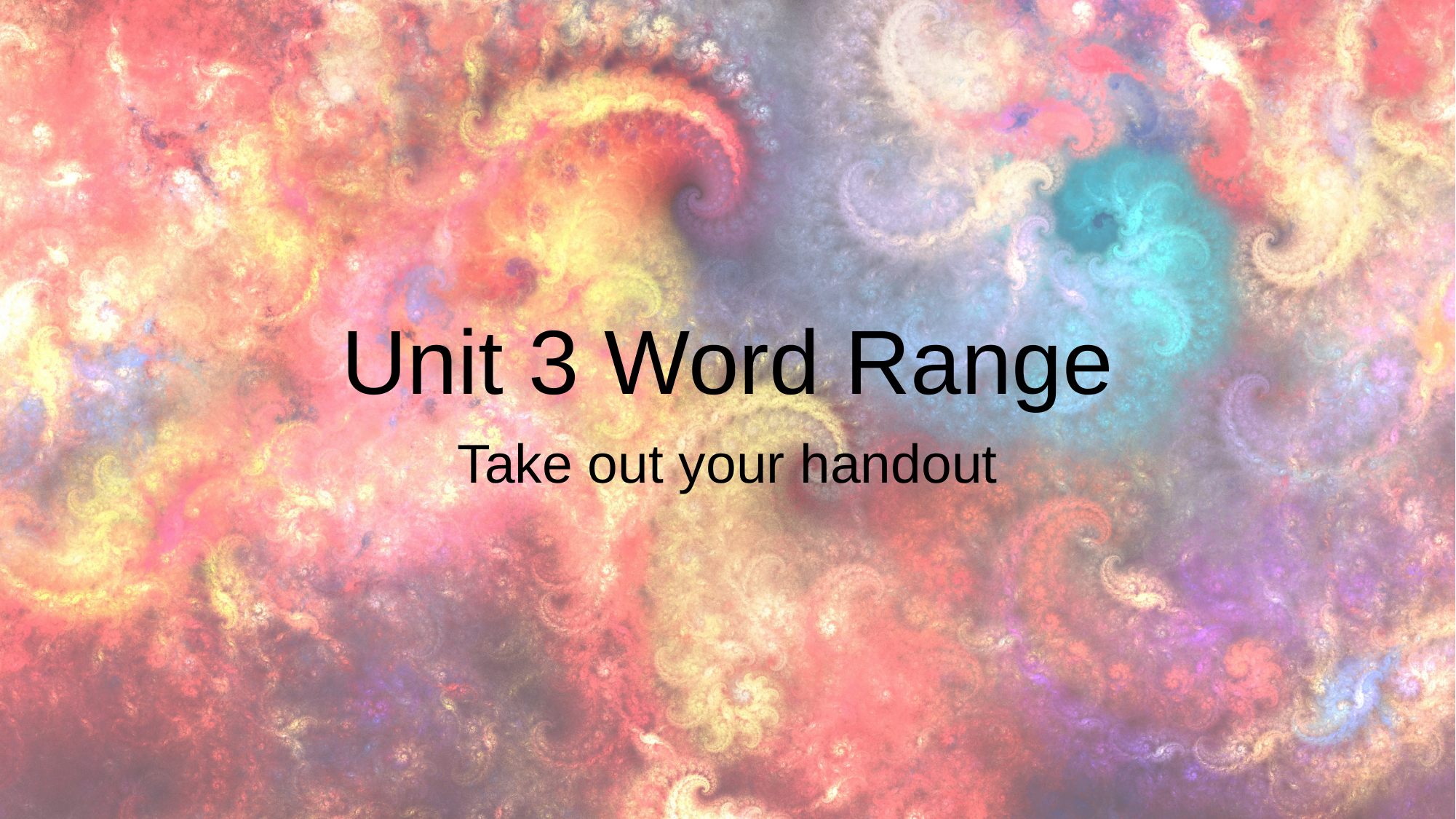

# Unit 3 Word Range
Take out your handout